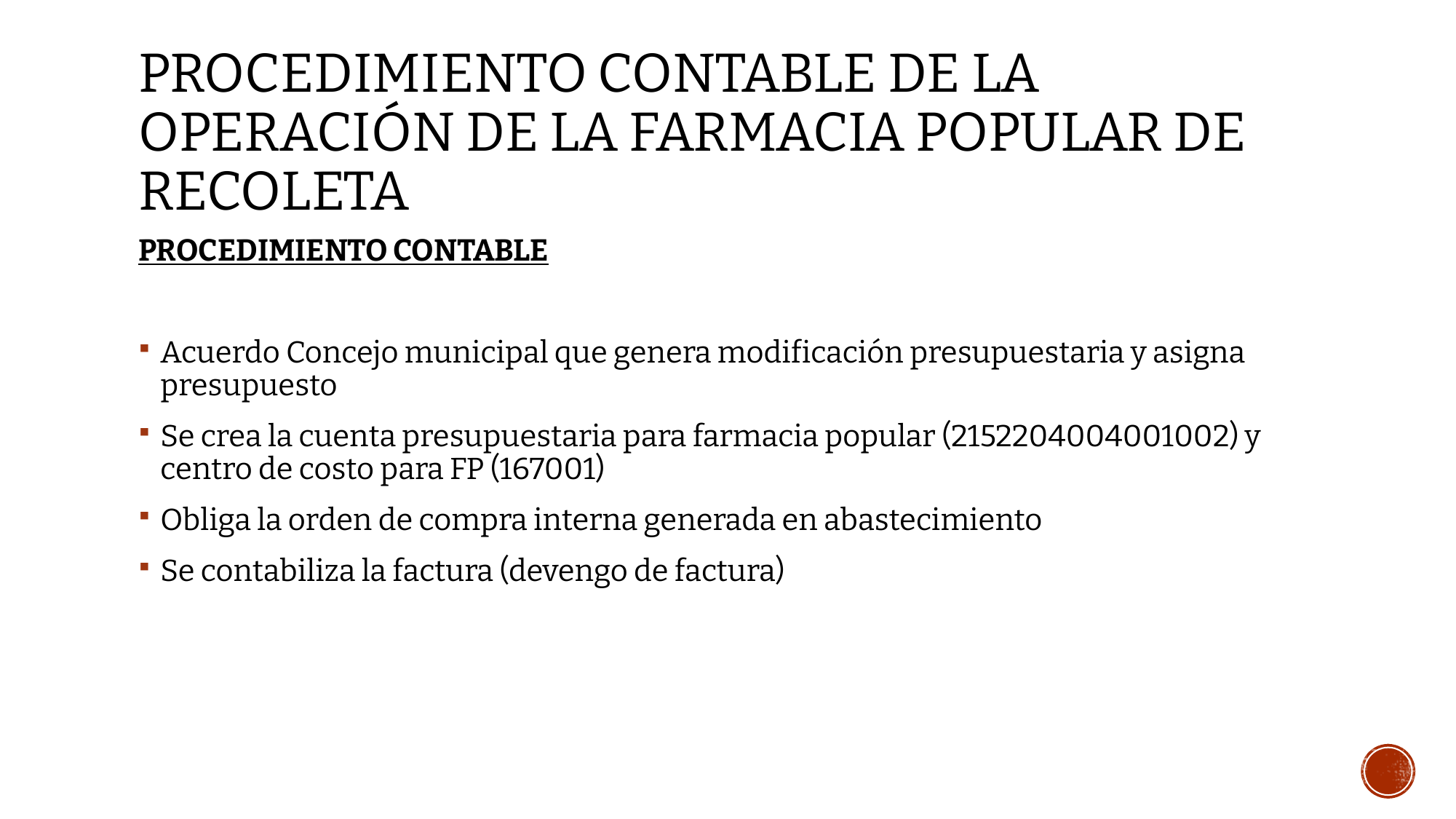

# procedimiento contable de la operación de la farmacia popular DE RECOLETA
PROCEDIMIENTO CONTABLE

Acuerdo Concejo municipal que genera modificación presupuestaria y asigna presupuesto
Se crea la cuenta presupuestaria para farmacia popular (2152204004001002) y centro de costo para FP (167001)
Obliga la orden de compra interna generada en abastecimiento
Se contabiliza la factura (devengo de factura)